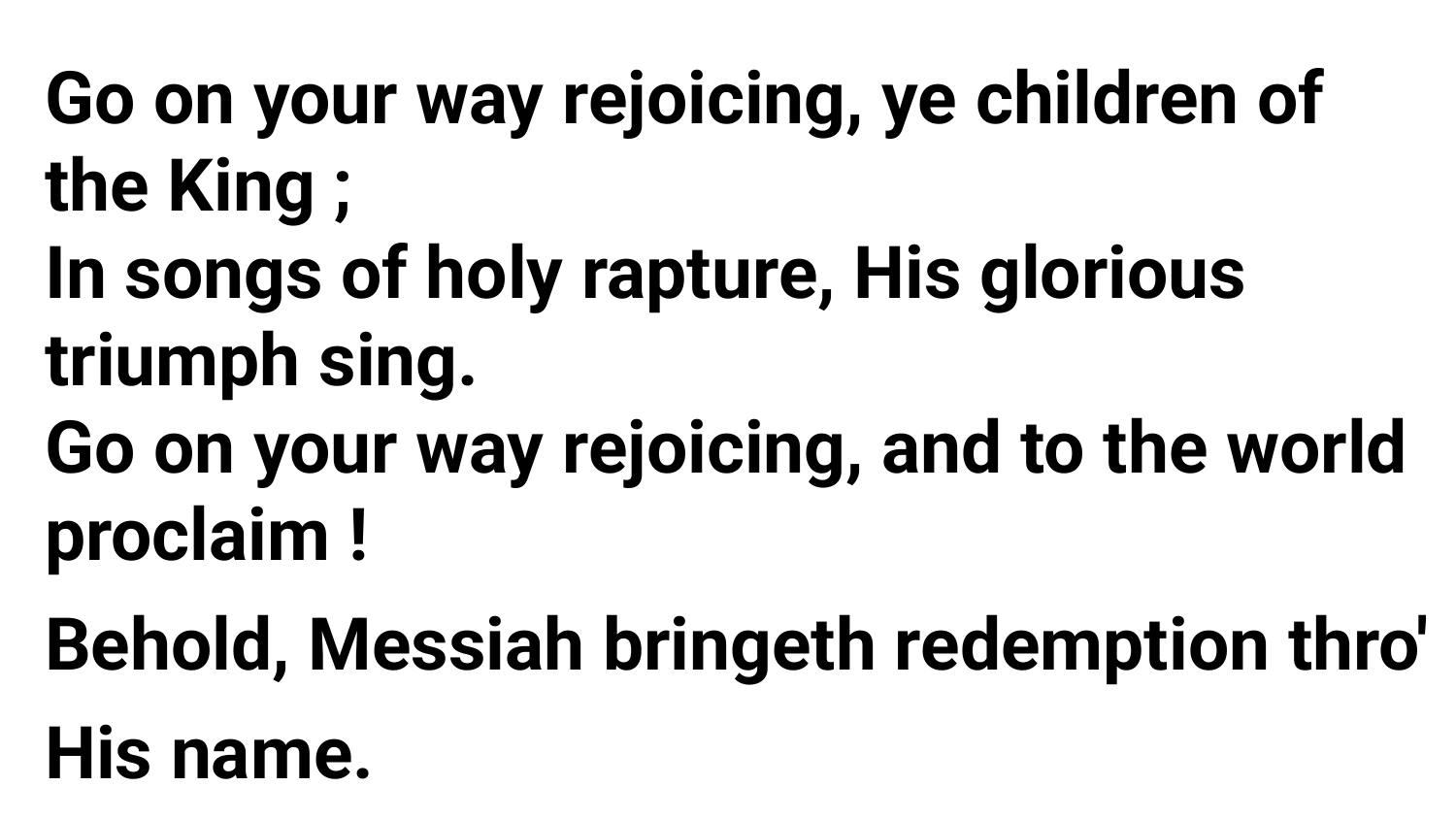

Go on your way rejoicing, ye children of the King ;
In songs of holy rapture, His glorious triumph sing.
Go on your way rejoicing, and to the world proclaim !
Behold, Messiah bringeth redemption thro' His name.